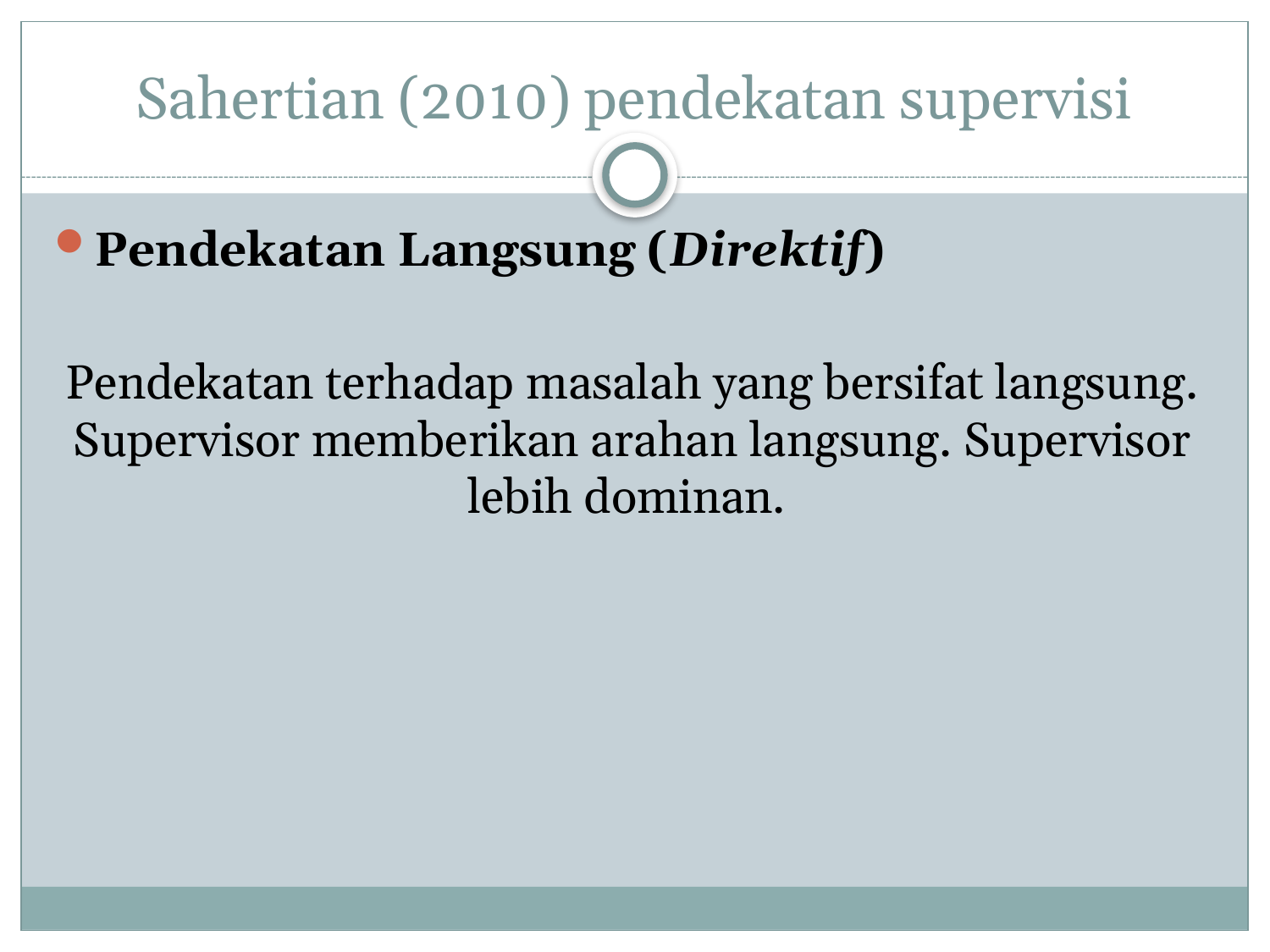

# Sahertian (2010) pendekatan supervisi
Pendekatan Langsung (Direktif)

Pendekatan terhadap masalah yang bersifat langsung. Supervisor memberikan arahan langsung. Supervisor lebih dominan.